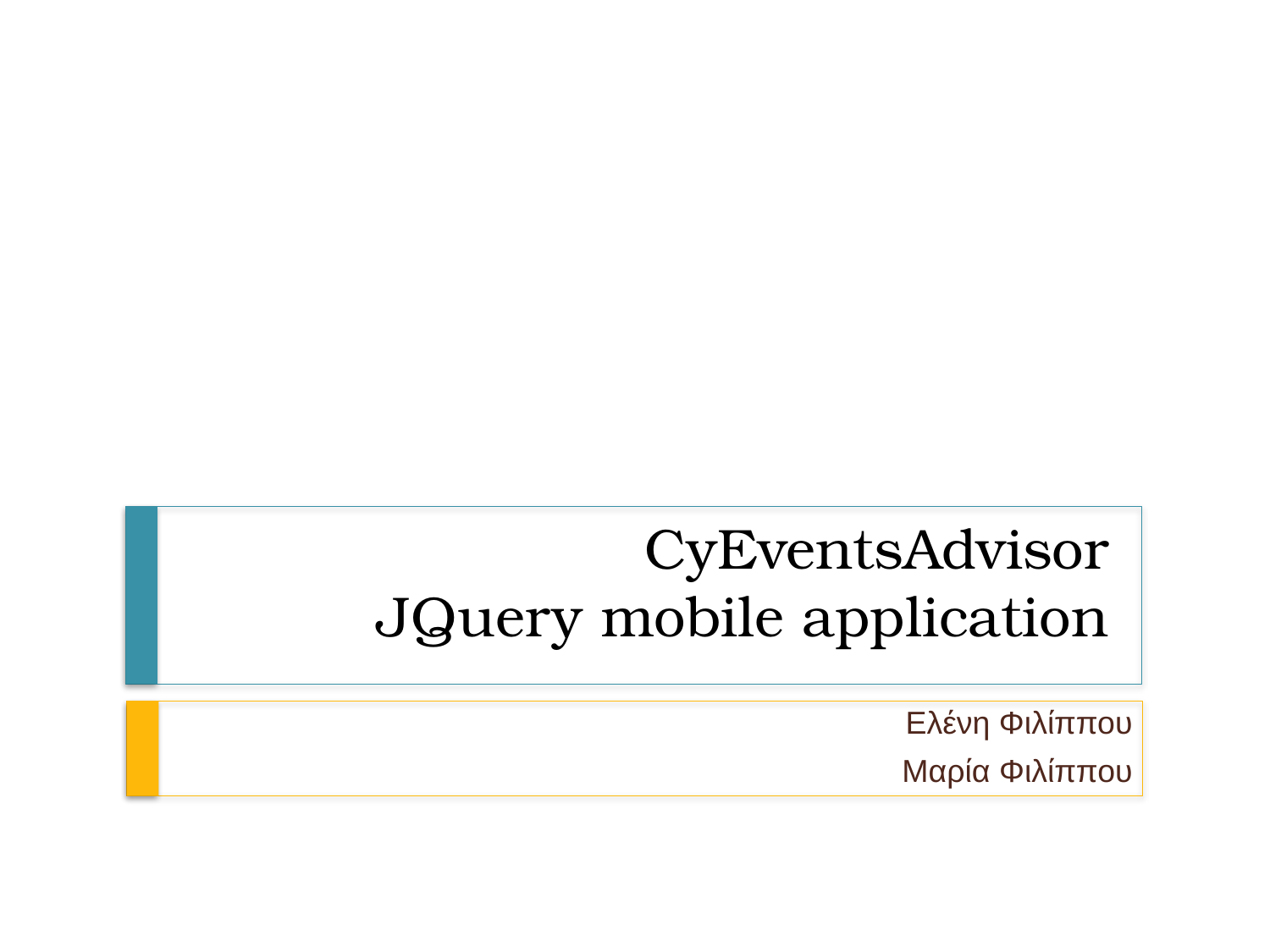

# CyEventsAdvisor JQuery mobile application
Ελένη Φιλίππου
Μαρία Φιλίππου